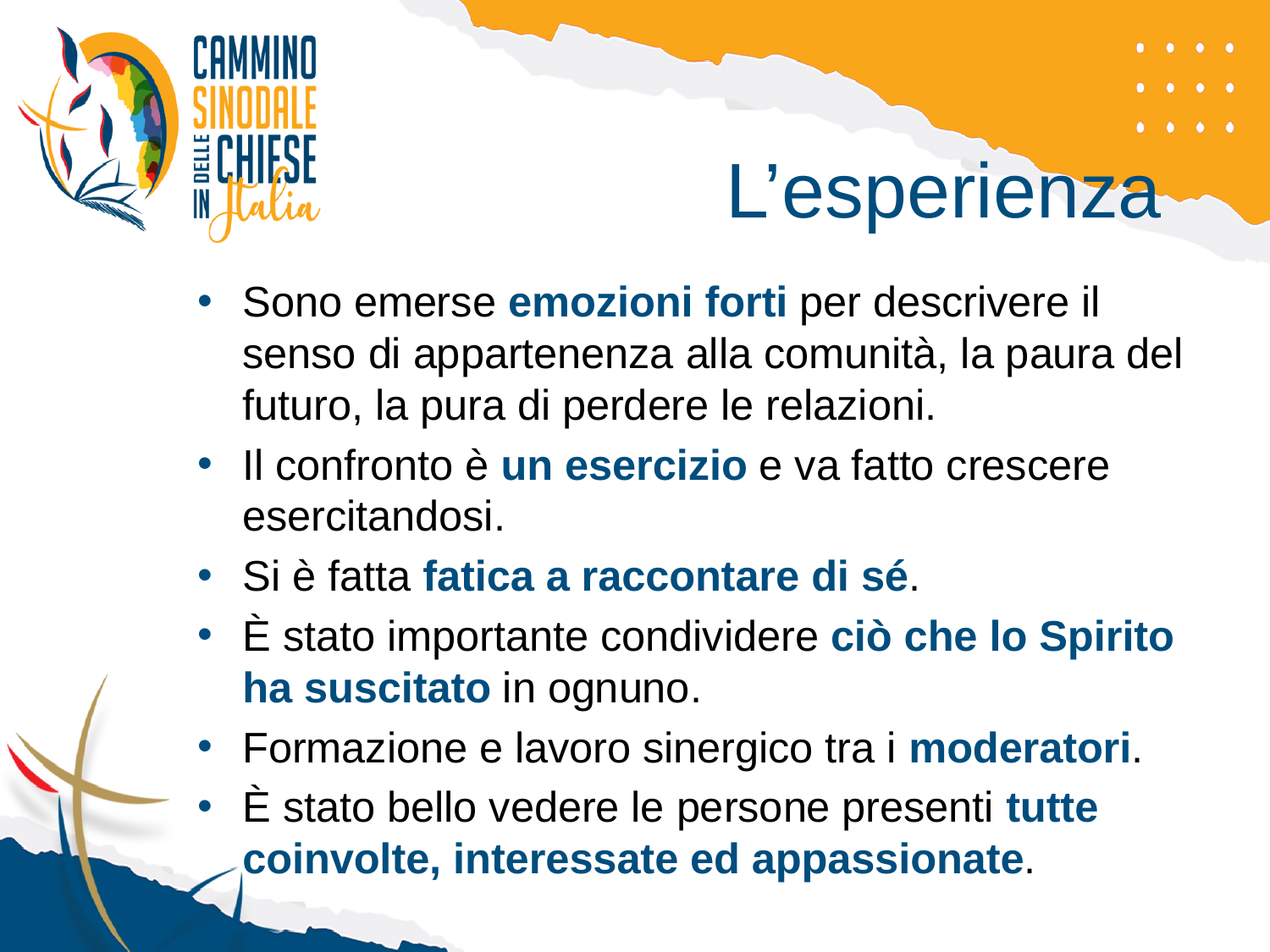

# L’esperienza
Sono emerse emozioni forti per descrivere il senso di appartenenza alla comunità, la paura del futuro, la pura di perdere le relazioni.
Il confronto è un esercizio e va fatto crescere esercitandosi.
Si è fatta fatica a raccontare di sé.
È stato importante condividere ciò che lo Spirito ha suscitato in ognuno.
Formazione e lavoro sinergico tra i moderatori.
È stato bello vedere le persone presenti tutte coinvolte, interessate ed appassionate.